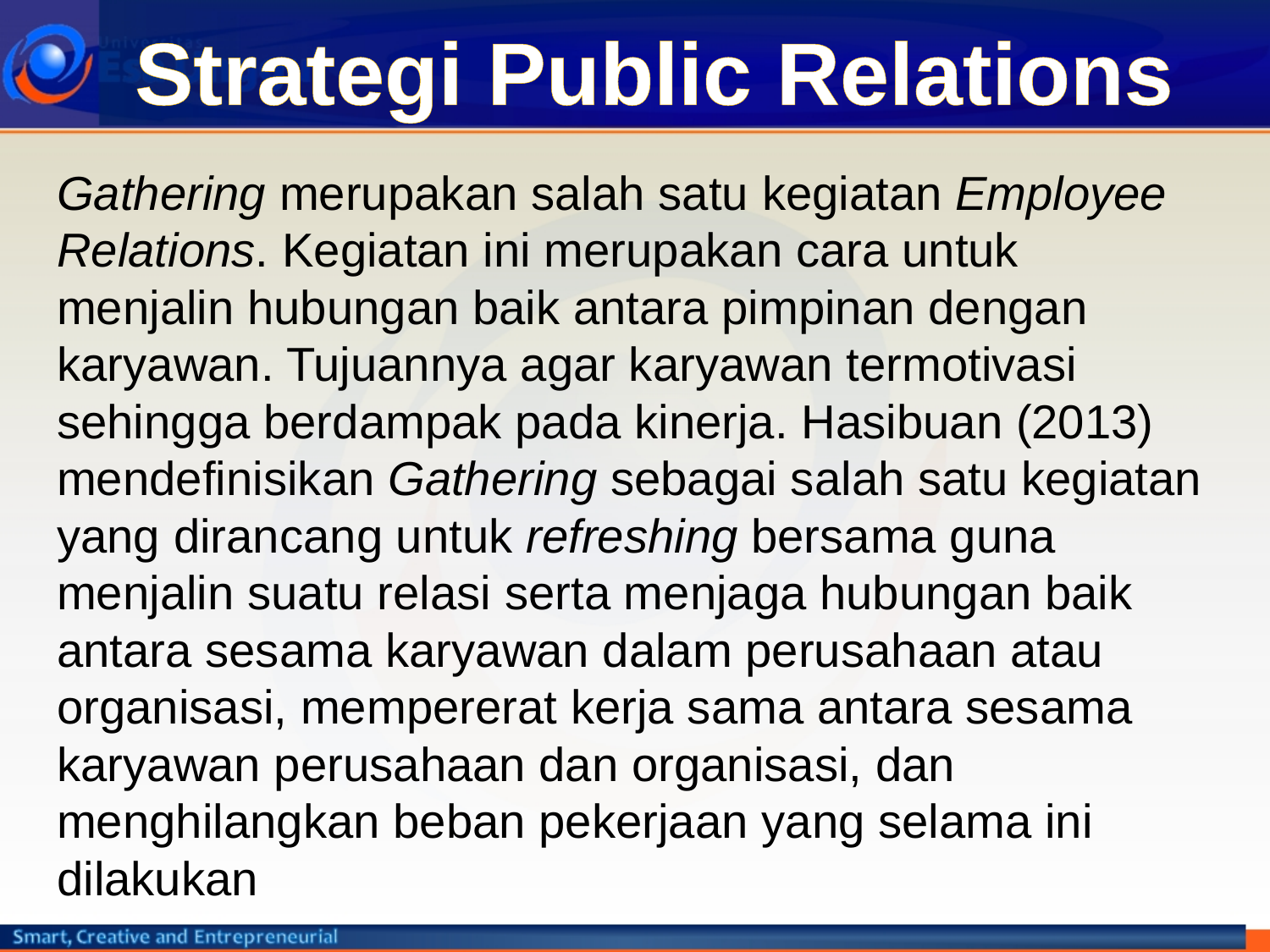

# Strategi Public Relations
Gathering merupakan salah satu kegiatan Employee Relations. Kegiatan ini merupakan cara untuk menjalin hubungan baik antara pimpinan dengan karyawan. Tujuannya agar karyawan termotivasi sehingga berdampak pada kinerja. Hasibuan (2013) mendefinisikan Gathering sebagai salah satu kegiatan yang dirancang untuk refreshing bersama guna menjalin suatu relasi serta menjaga hubungan baik antara sesama karyawan dalam perusahaan atau organisasi, mempererat kerja sama antara sesama karyawan perusahaan dan organisasi, dan menghilangkan beban pekerjaan yang selama ini dilakukan